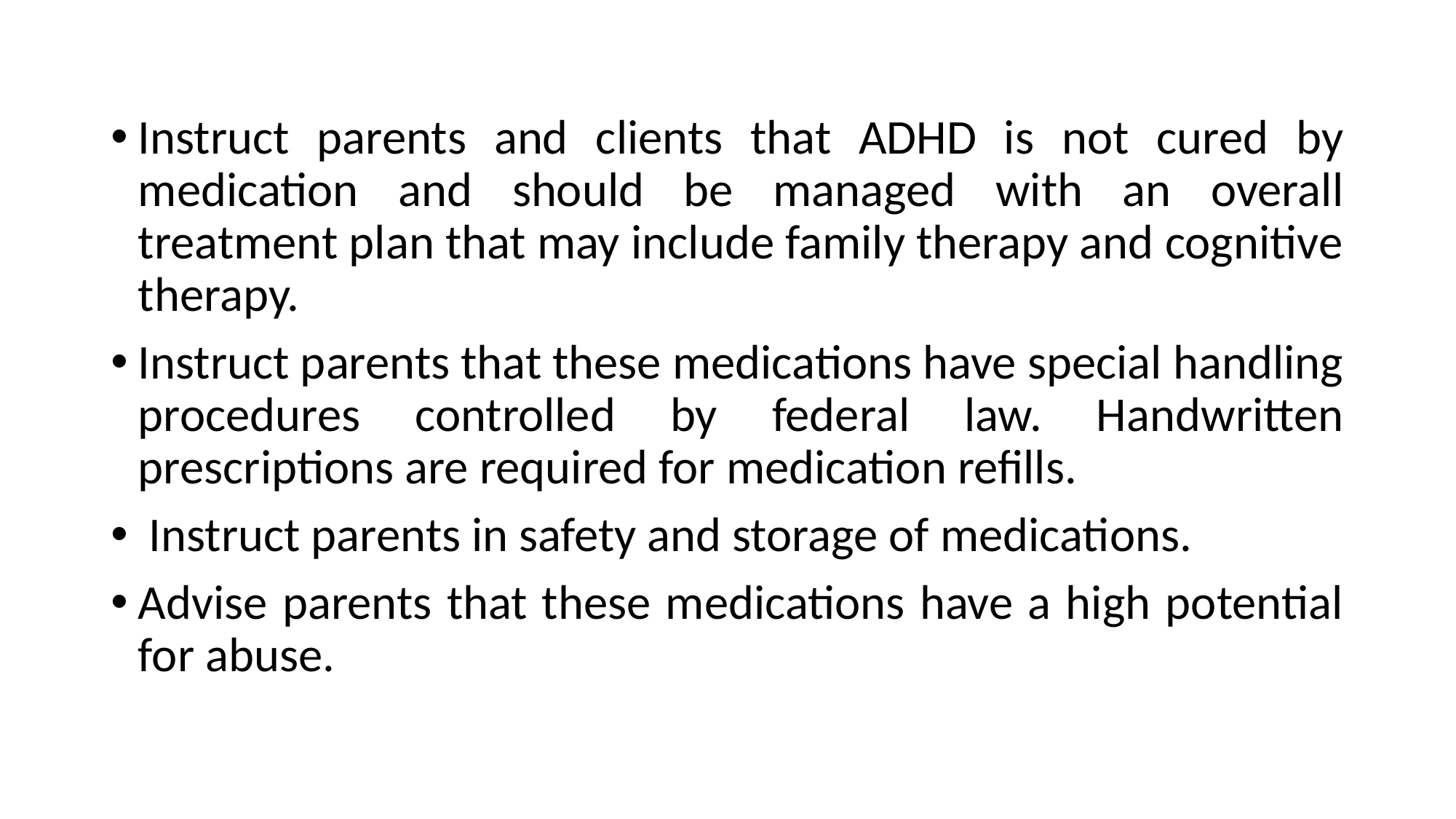

Instruct parents and clients that ADHD is not cured by medication and should be managed with an overall treatment plan that may include family therapy and cognitive therapy.
Instruct parents that these medications have special handling procedures controlled by federal law. Handwritten prescriptions are required for medication refills.
 Instruct parents in safety and storage of medications.
Advise parents that these medications have a high potential for abuse.